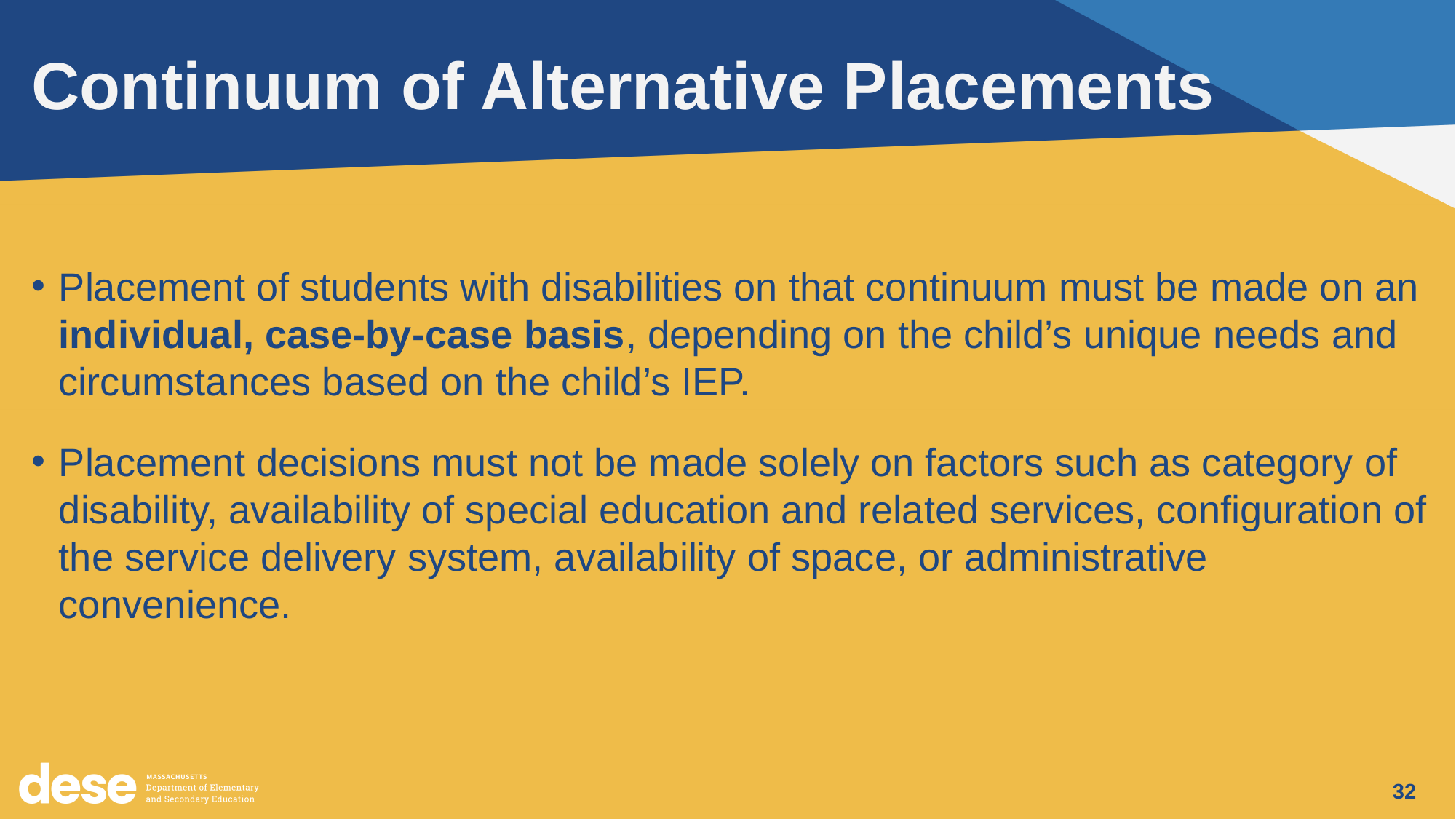

# Continuum of Alternative Placements

Placement of students with disabilities on that continuum must be made on an individual, case-by-case basis, depending on the child’s unique needs and circumstances based on the child’s IEP.
Placement decisions must not be made solely on factors such as category of disability, availability of special education and related services, configuration of the service delivery system, availability of space, or administrative convenience.
32